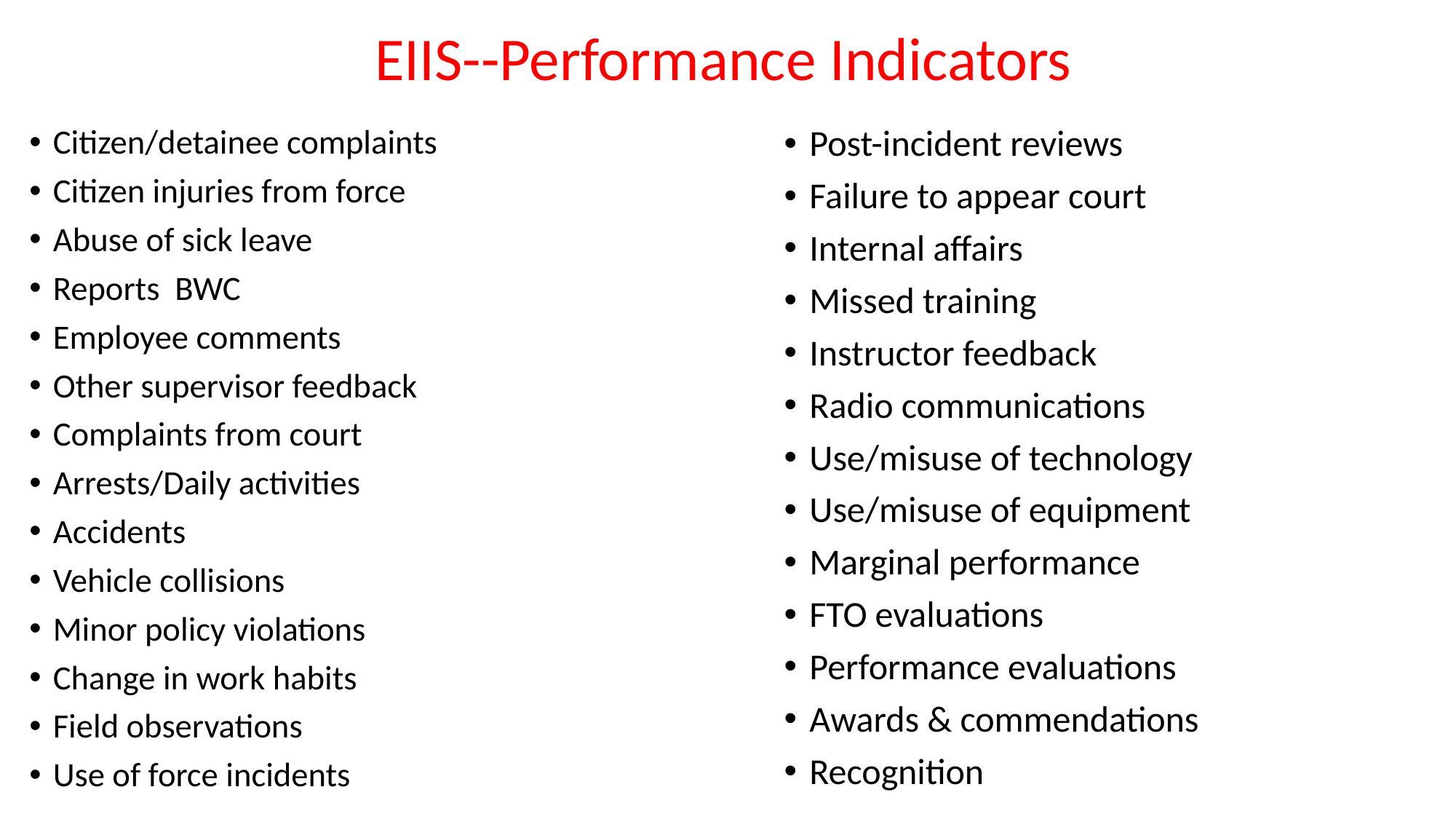

# EIIS--Performance Indicators
Citizen/detainee complaints
Citizen injuries from force
Abuse of sick leave
Reports  BWC
Employee comments
Other supervisor feedback
Complaints from court
Arrests/Daily activities
Accidents
Vehicle collisions
Minor policy violations
Change in work habits
Field observations
Use of force incidents
Post-incident reviews
Failure to appear court
Internal affairs
Missed training
Instructor feedback
Radio communications
Use/misuse of technology
Use/misuse of equipment
Marginal performance
FTO evaluations
Performance evaluations
Awards & commendations
Recognition